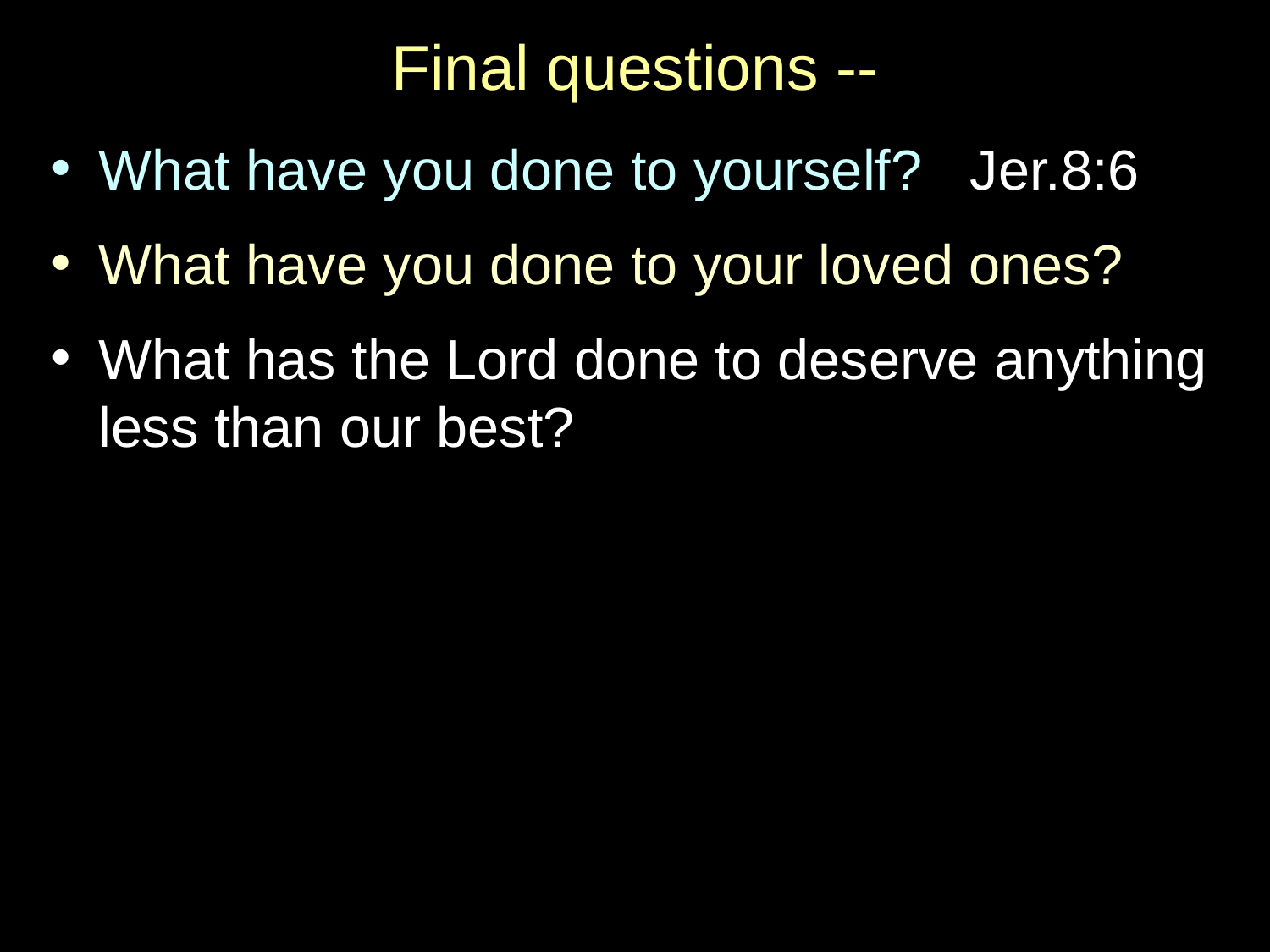

# Final questions --
What have you done to yourself?   Jer.8:6
What have you done to your loved ones?
What has the Lord done to deserve anything less than our best?